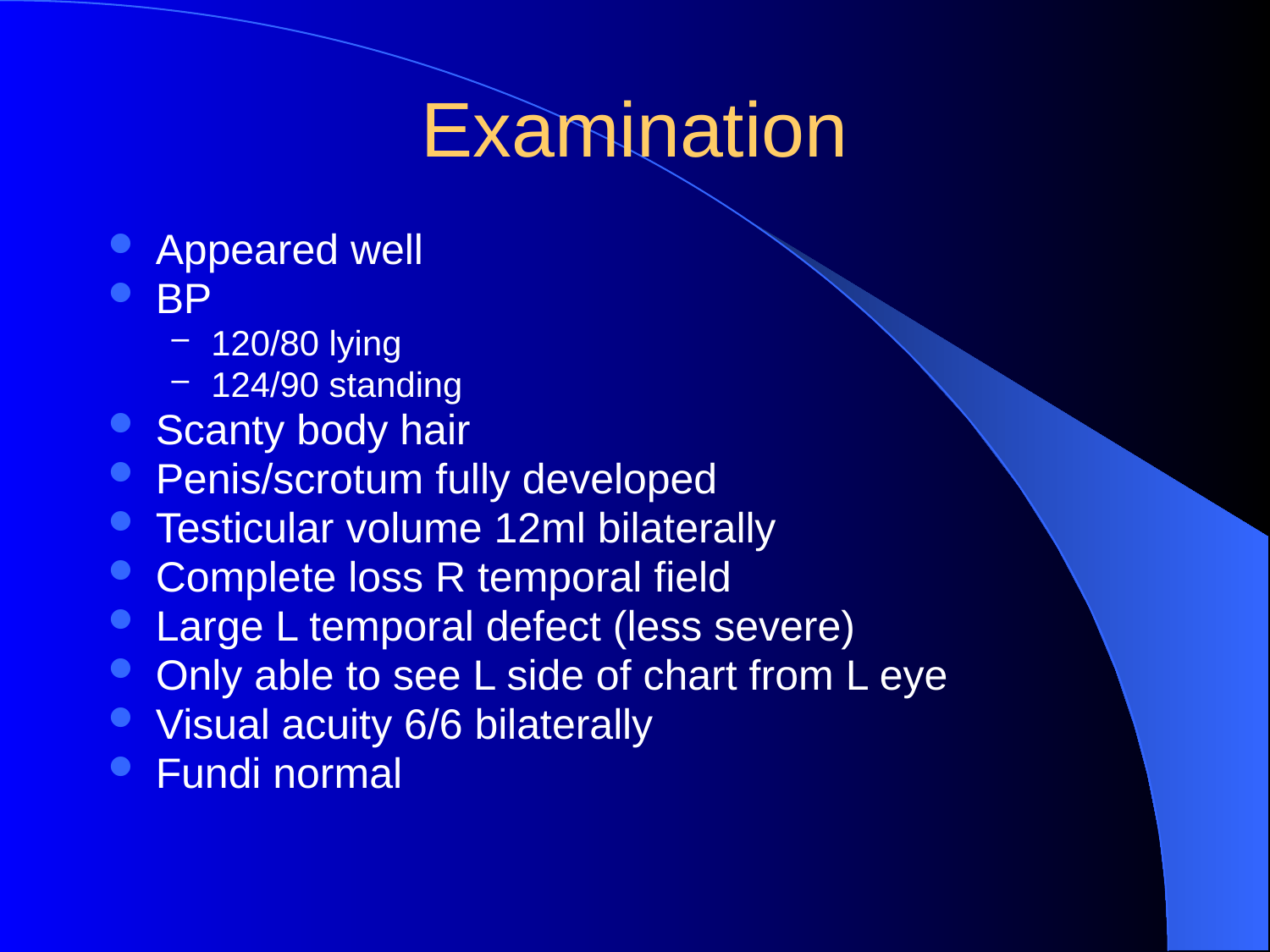

# Examination
Appeared well
BP
120/80 lying
124/90 standing
Scanty body hair
Penis/scrotum fully developed
Testicular volume 12ml bilaterally
Complete loss R temporal field
Large L temporal defect (less severe)
Only able to see L side of chart from L eye
Visual acuity 6/6 bilaterally
Fundi normal